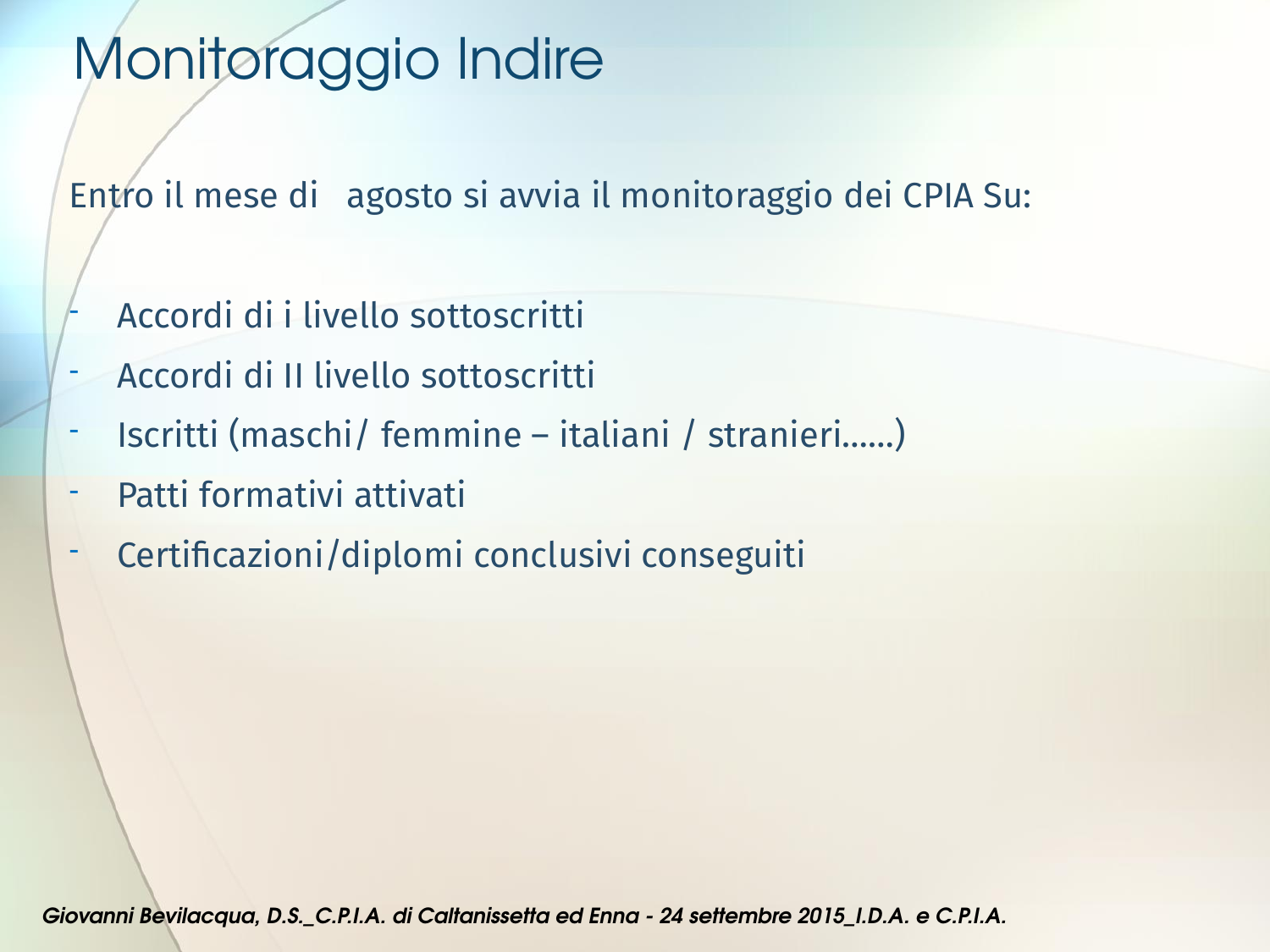

# Monitoraggio Indire
Entro il mese di   agosto si avvia il monitoraggio dei CPIA Su:

Accordi di i livello sottoscritti
Accordi di II livello sottoscritti
Iscritti (maschi/ femmine – italiani / stranieri……)
Patti formativi attivati
Certificazioni/diplomi conclusivi conseguiti

Giovanni Bevilacqua, D.S._C.P.I.A. di Caltanissetta ed Enna - 24 settembre 2015_I.D.A. e C.P.I.A.